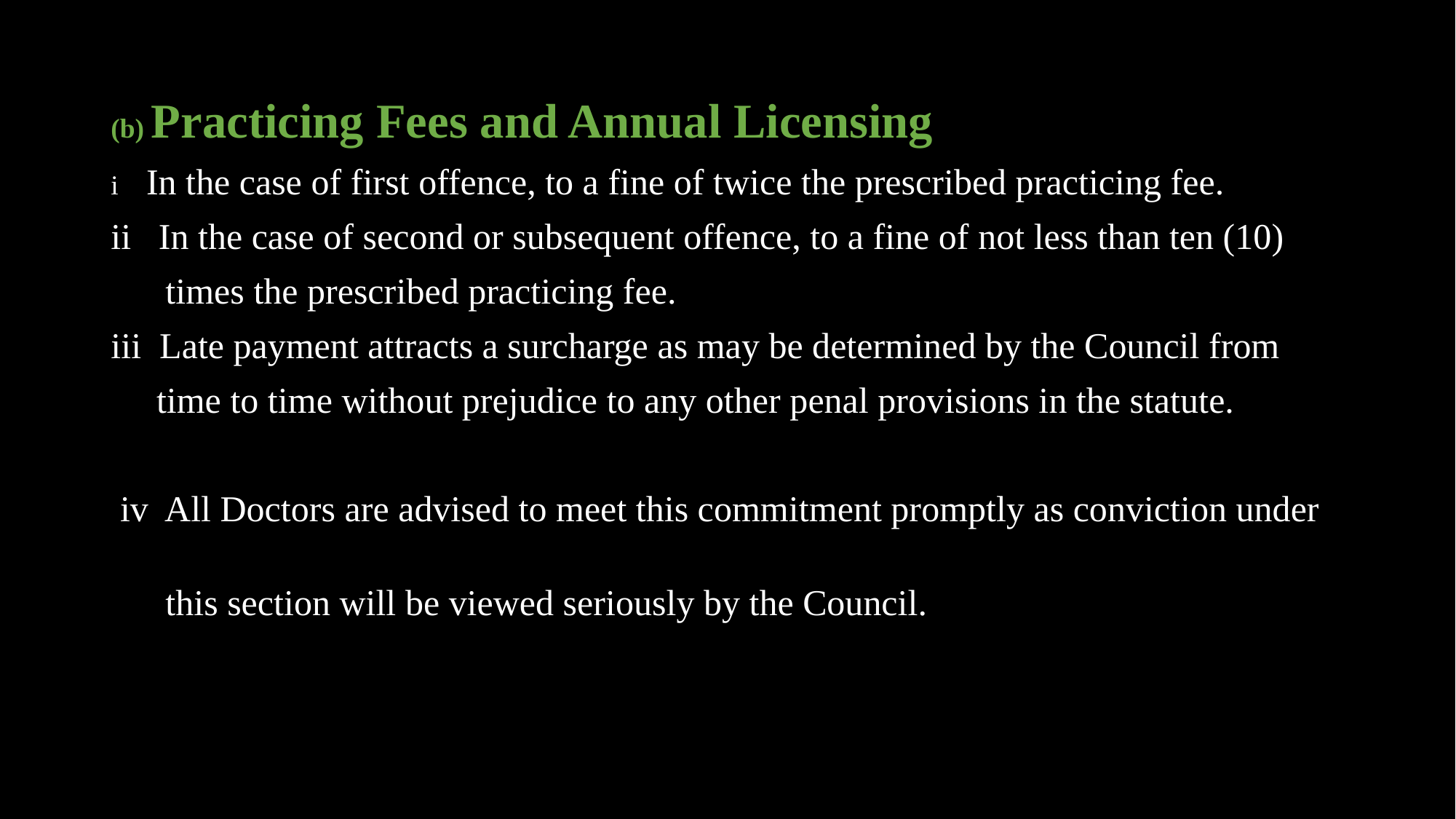

(b) Practicing Fees and Annual Licensing
i    In the case of first offence, to a fine of twice the prescribed practicing fee.
ii   In the case of second or subsequent offence, to a fine of not less than ten (10)
      times the prescribed practicing fee.
iii  Late payment attracts a surcharge as may be determined by the Council from
     time to time without prejudice to any other penal provisions in the statute.

 iv  All Doctors are advised to meet this commitment promptly as conviction under
      this section will be viewed seriously by the Council.